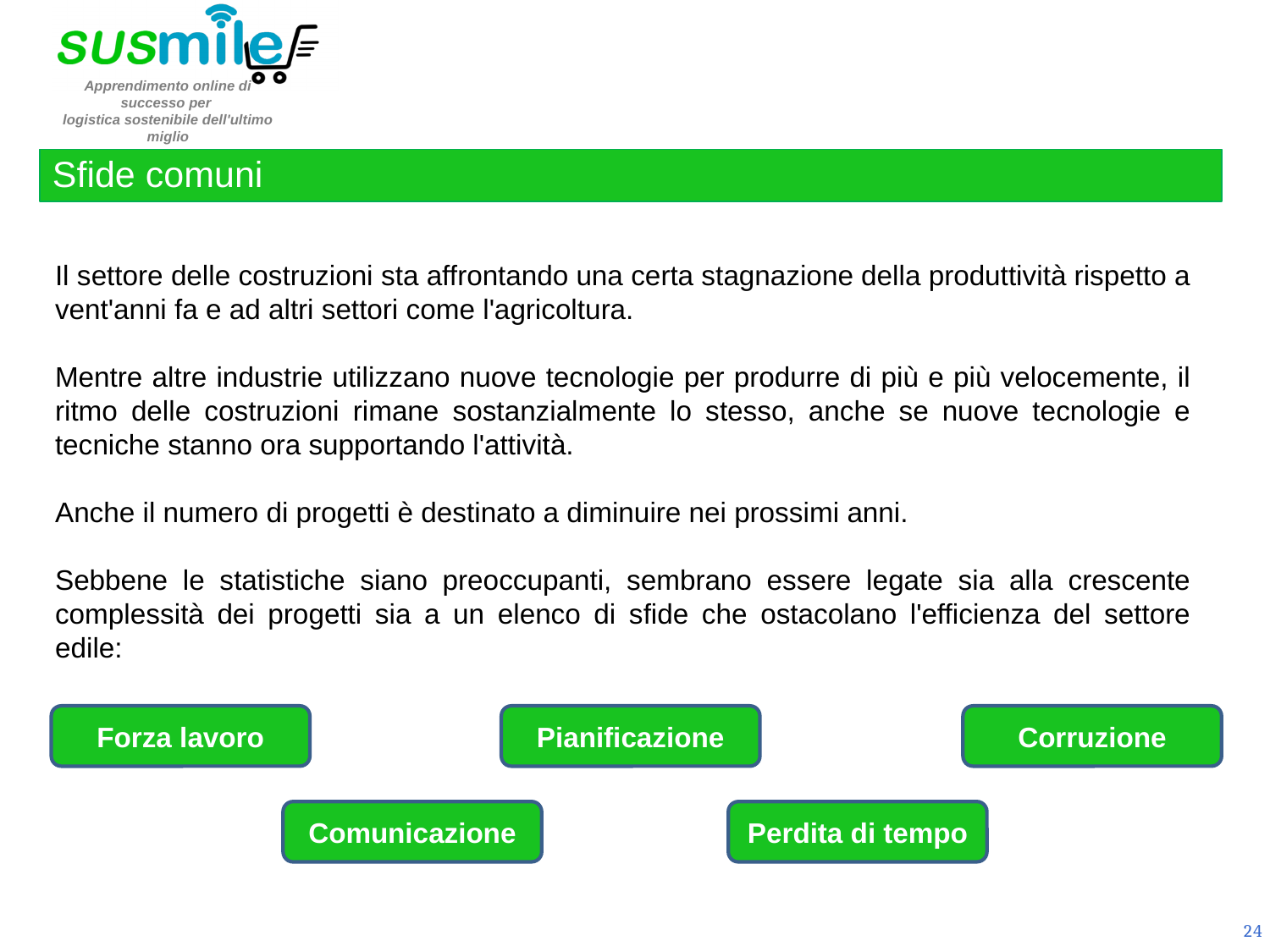

Sfide comuni
Il settore delle costruzioni sta affrontando una certa stagnazione della produttività rispetto a vent'anni fa e ad altri settori come l'agricoltura.

Mentre altre industrie utilizzano nuove tecnologie per produrre di più e più velocemente, il ritmo delle costruzioni rimane sostanzialmente lo stesso, anche se nuove tecnologie e tecniche stanno ora supportando l'attività.

Anche il numero di progetti è destinato a diminuire nei prossimi anni.

Sebbene le statistiche siano preoccupanti, sembrano essere legate sia alla crescente complessità dei progetti sia a un elenco di sfide che ostacolano l'efficienza del settore edile:
Forza lavoro
Pianificazione
Corruzione
Comunicazione
Perdita di tempo
24